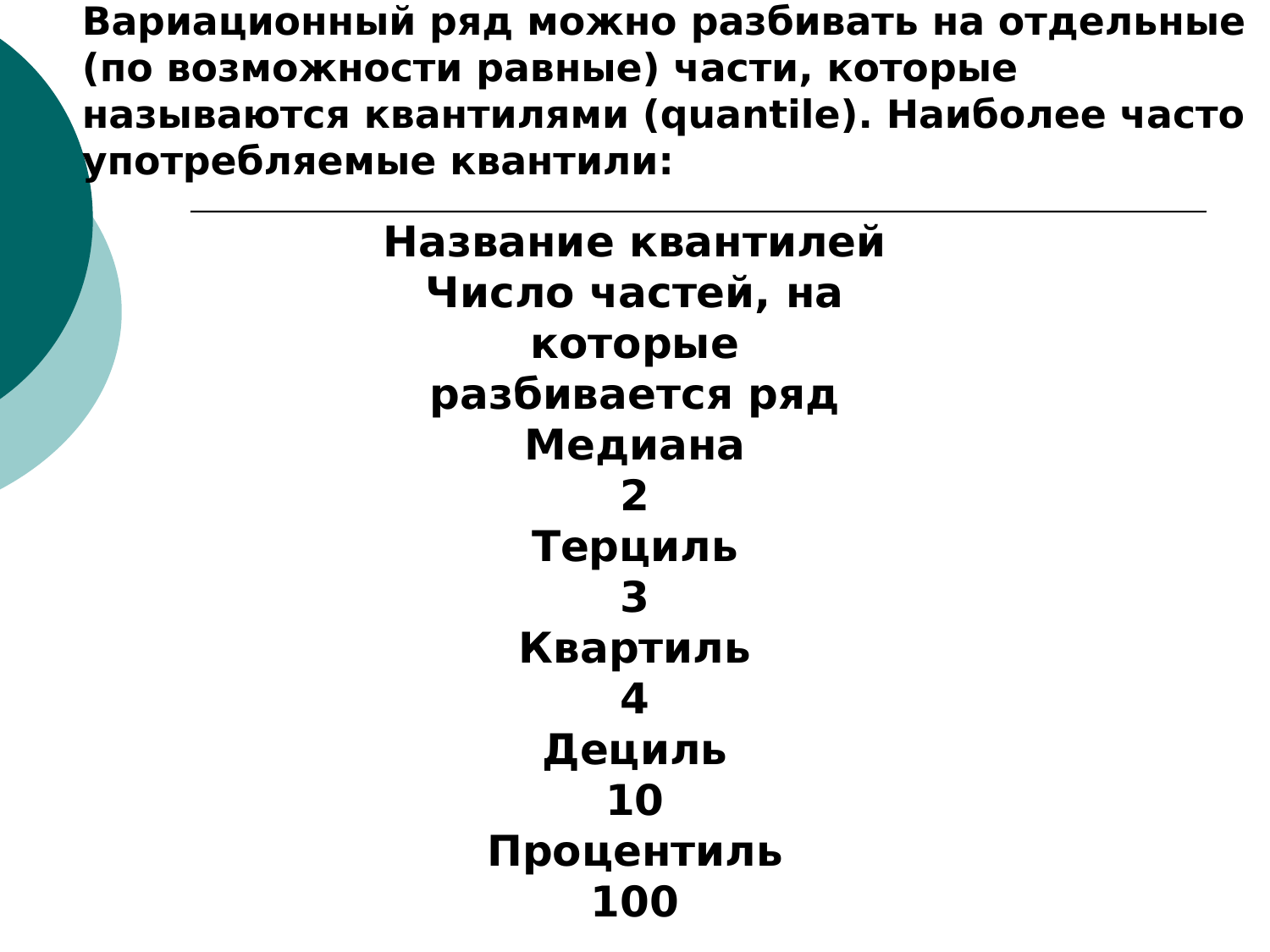

Вариационный ряд можно разбивать на отдельные (по возможности равные) части, которые называются квантилями (quantile). Наиболее часто употребляемые квантили:
Название квантилей
Число частей, на которые
разбивается ряд
Медиана
2
Терциль
3
Квартиль
4
Дециль
10
Процентиль
100